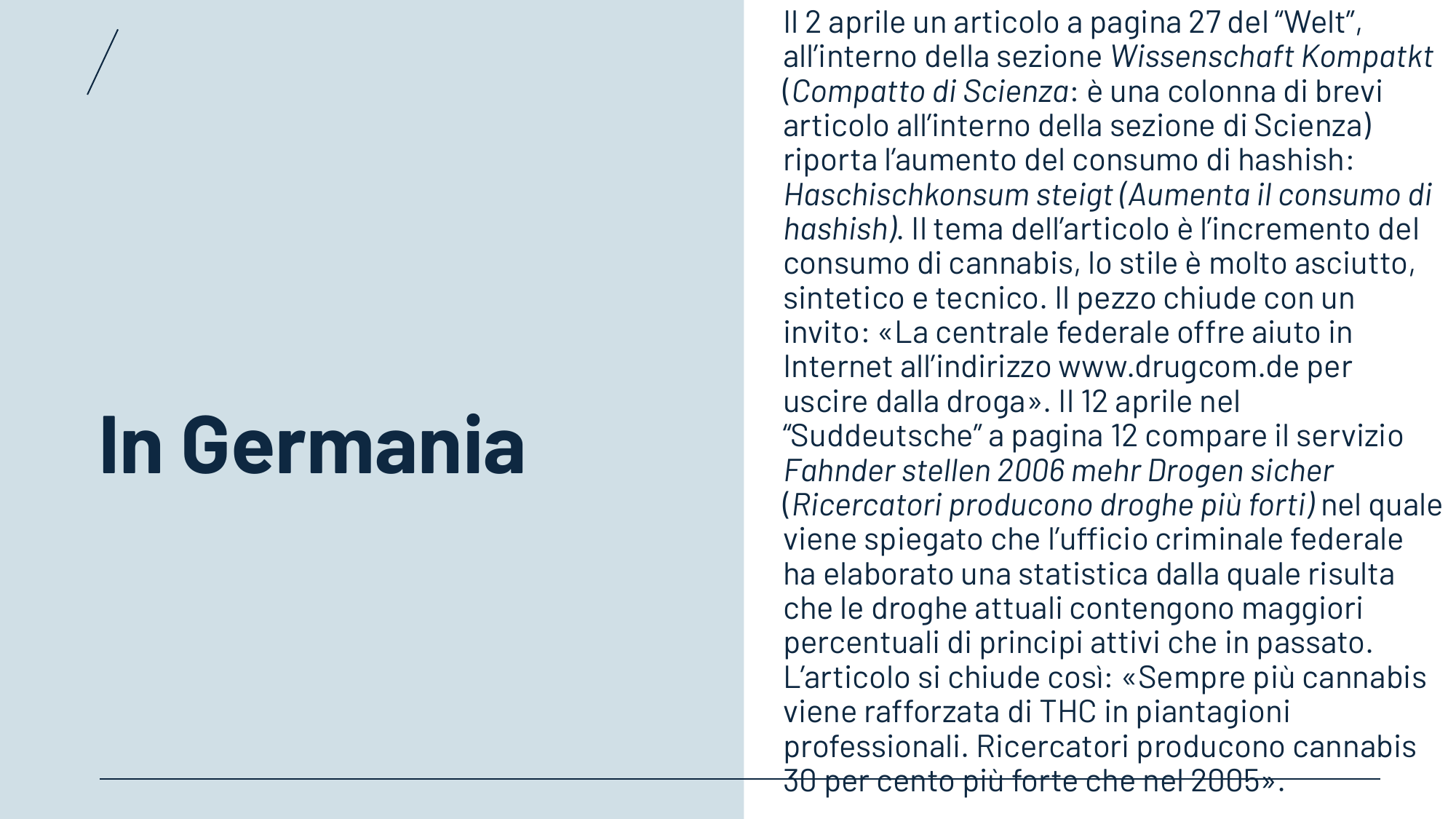

Il 2 aprile un articolo a pagina 27 del “Welt”, all’interno della sezione Wissenschaft Kompatkt (Compatto di Scienza: è una colonna di brevi articolo all’interno della sezione di Scienza) riporta l’aumento del consumo di hashish: Haschischkonsum steigt (Aumenta il consumo di hashish). Il tema dell’articolo è l’incremento del consumo di cannabis, lo stile è molto asciutto, sintetico e tecnico. Il pezzo chiude con un invito: «La centrale federale offre aiuto in Internet all’indirizzo www.drugcom.de per uscire dalla droga». Il 12 aprile nel “Suddeutsche” a pagina 12 compare il servizio Fahnder stellen 2006 mehr Drogen sicher (Ricercatori producono droghe più forti) nel quale viene spiegato che l’ufficio criminale federale ha elaborato una statistica dalla quale risulta che le droghe attuali contengono maggiori percentuali di principi attivi che in passato. L’articolo si chiude così: «Sempre più cannabis viene rafforzata di THC in piantagioni professionali. Ricercatori producono cannabis 30 per cento più forte che nel 2005».

# In Germania